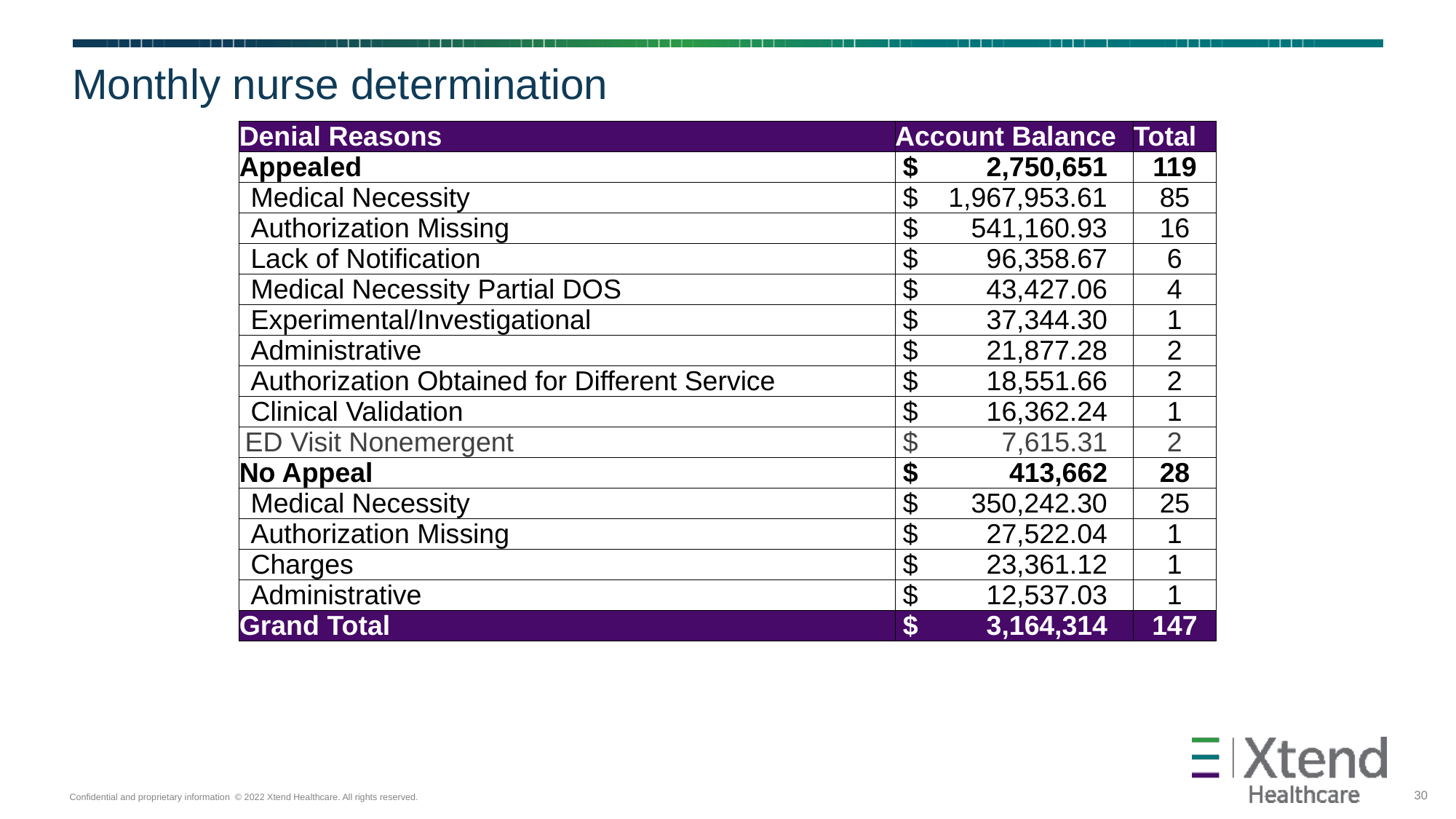

# Monthly nurse determination
| Denial Reasons | Account Balance | Total |
| --- | --- | --- |
| Appealed | $ 2,750,651 | 119 |
| Medical Necessity | $ 1,967,953.61 | 85 |
| Authorization Missing | $ 541,160.93 | 16 |
| Lack of Notification | $ 96,358.67 | 6 |
| Medical Necessity Partial DOS | $ 43,427.06 | 4 |
| Experimental/Investigational | $ 37,344.30 | 1 |
| Administrative | $ 21,877.28 | 2 |
| Authorization Obtained for Different Service | $ 18,551.66 | 2 |
| Clinical Validation | $ 16,362.24 | 1 |
| ED Visit Nonemergent | $ 7,615.31 | 2 |
| No Appeal | $ 413,662 | 28 |
| Medical Necessity | $ 350,242.30 | 25 |
| Authorization Missing | $ 27,522.04 | 1 |
| Charges | $ 23,361.12 | 1 |
| Administrative | $ 12,537.03 | 1 |
| Grand Total | $ 3,164,314 | 147 |